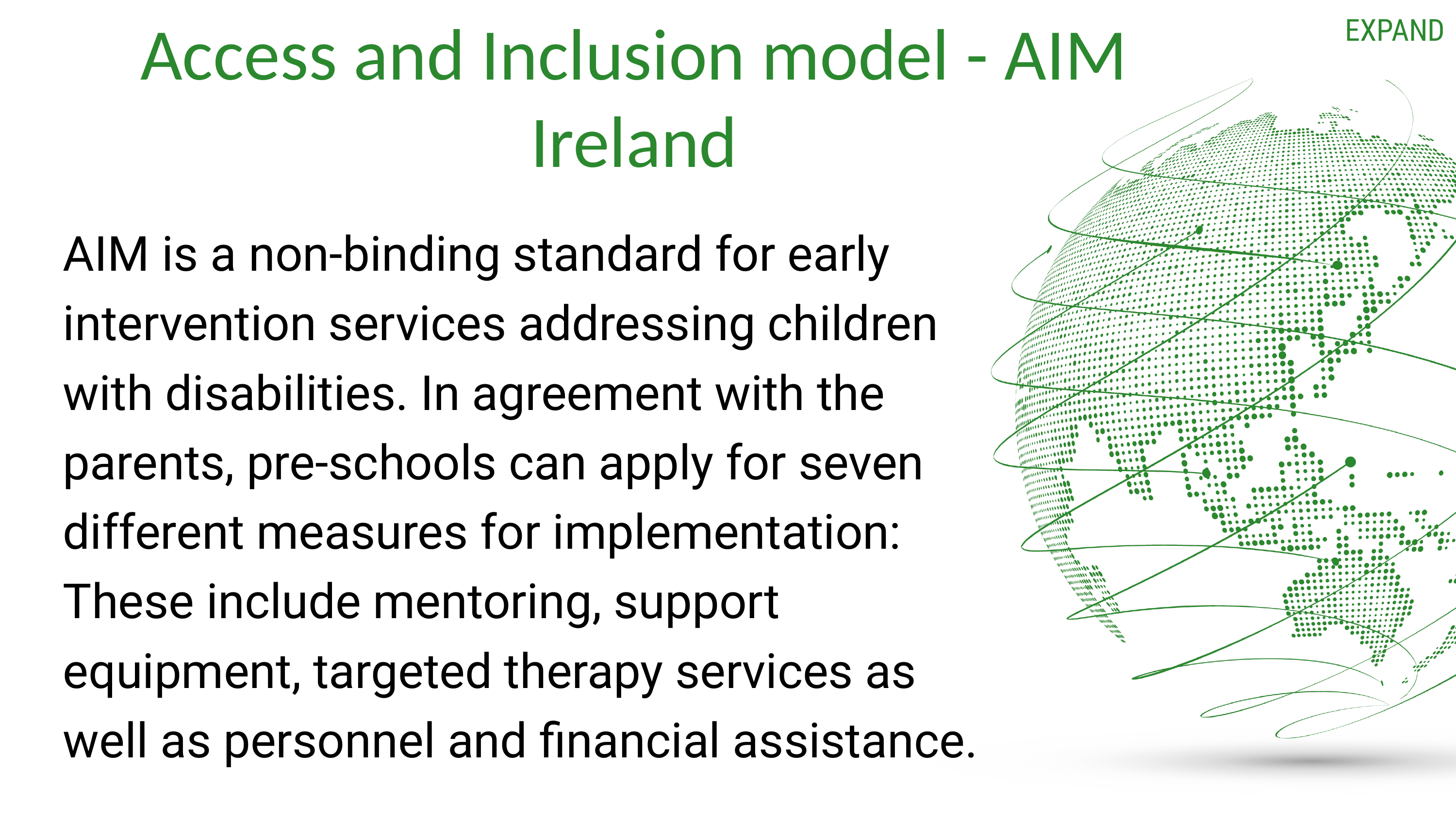

EXPAND
# Access and Inclusion model - AIM Ireland
AIM is a non-binding standard for early intervention services addressing children with disabilities. In agreement with the parents, pre-schools can apply for seven different measures for implementation: These include mentoring, support equipment, targeted therapy services as well as personnel and financial assistance.